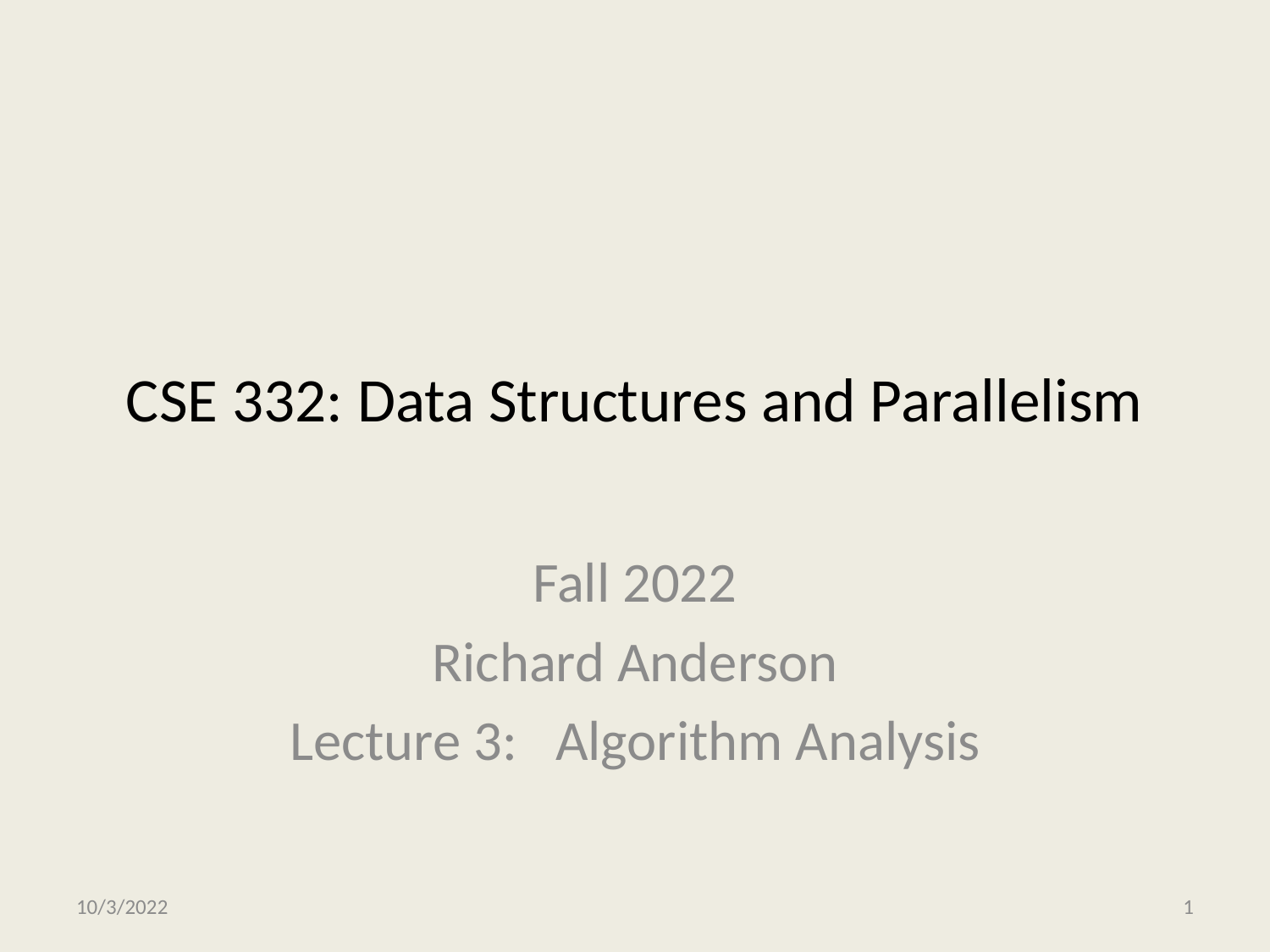

# CSE 332: Data Structures and Parallelism
Fall 2022
Richard Anderson
Lecture 3:   Algorithm Analysis
10/3/2022
CSE 332
1